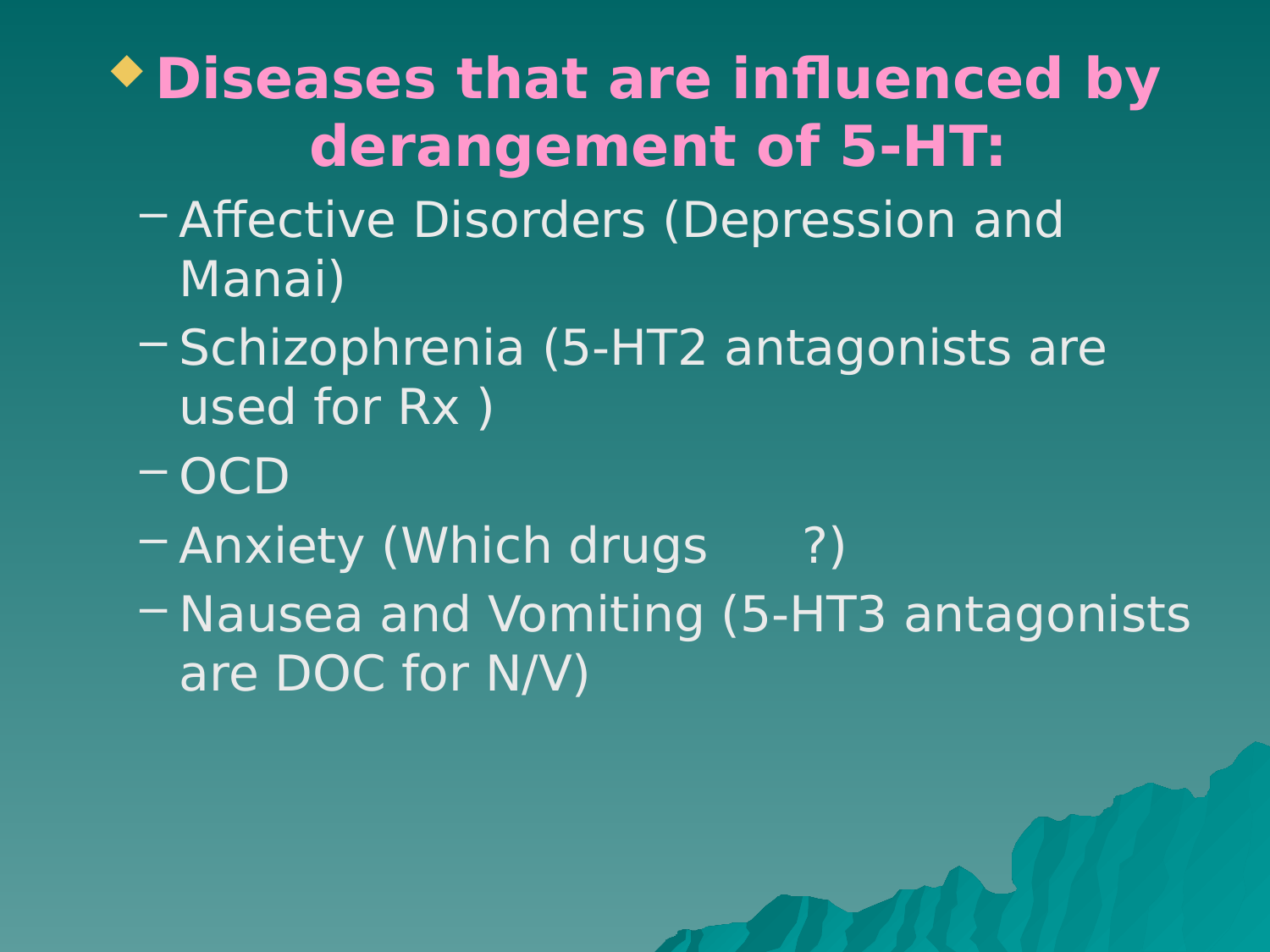

Diseases that are influenced by derangement of 5-HT:
Affective Disorders (Depression and Manai)
Schizophrenia (5-HT2 antagonists are used for Rx )
OCD
Anxiety (Which drugs      ?)
Nausea and Vomiting (5-HT3 antagonists are DOC for N/V)